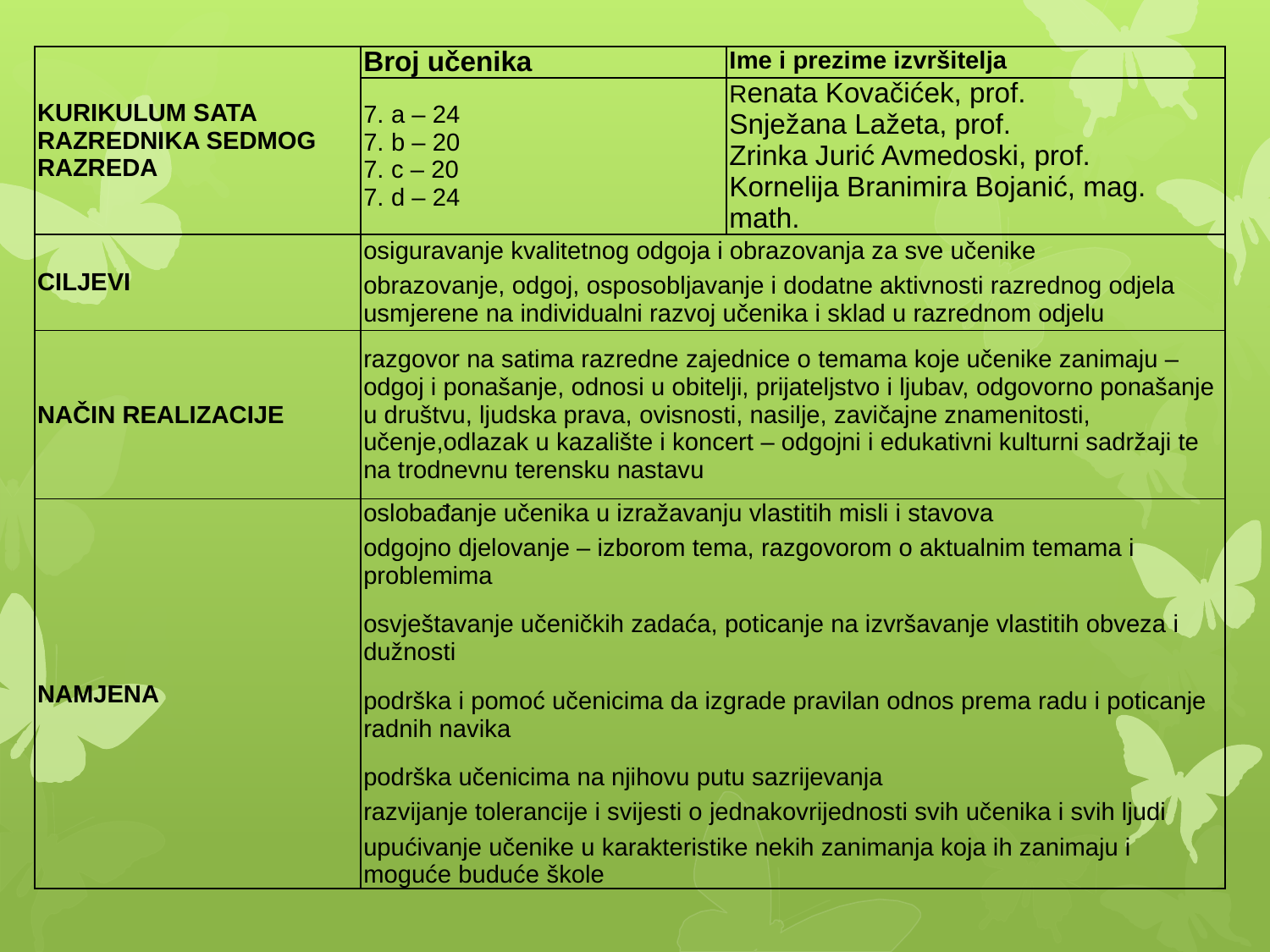

| KURIKULUM SATA RAZREDNIKA SEDMOG RAZREDA | Broj učenika | Ime i prezime izvršitelja |
| --- | --- | --- |
|  | 7. a – 24 7. b – 20 7. c – 20 7. d – 24 | Renata Kovačićek, prof. Snježana Lažeta, prof. Zrinka Jurić Avmedoski, prof. Kornelija Branimira Bojanić, mag. math. |
| CILJEVI | osiguravanje kvalitetnog odgoja i obrazovanja za sve učenike obrazovanje, odgoj, osposobljavanje i dodatne aktivnosti razrednog odjela usmjerene na individualni razvoj učenika i sklad u razrednom odjelu |  |
| NAČIN REALIZACIJE | razgovor na satima razredne zajednice o temama koje učenike zanimaju – odgoj i ponašanje, odnosi u obitelji, prijateljstvo i ljubav, odgovorno ponašanje u društvu, ljudska prava, ovisnosti, nasilje, zavičajne znamenitosti, učenje,odlazak u kazalište i koncert – odgojni i edukativni kulturni sadržaji te na trodnevnu terensku nastavu |  |
| NAMJENA | oslobađanje učenika u izražavanju vlastitih misli i stavova odgojno djelovanje – izborom tema, razgovorom o aktualnim temama i problemima osvještavanje učeničkih zadaća, poticanje na izvršavanje vlastitih obveza i dužnosti podrška i pomoć učenicima da izgrade pravilan odnos prema radu i poticanje radnih navika podrška učenicima na njihovu putu sazrijevanja razvijanje tolerancije i svijesti o jednakovrijednosti svih učenika i svih ljudi upućivanje učenike u karakteristike nekih zanimanja koja ih zanimaju i moguće buduće škole |  |